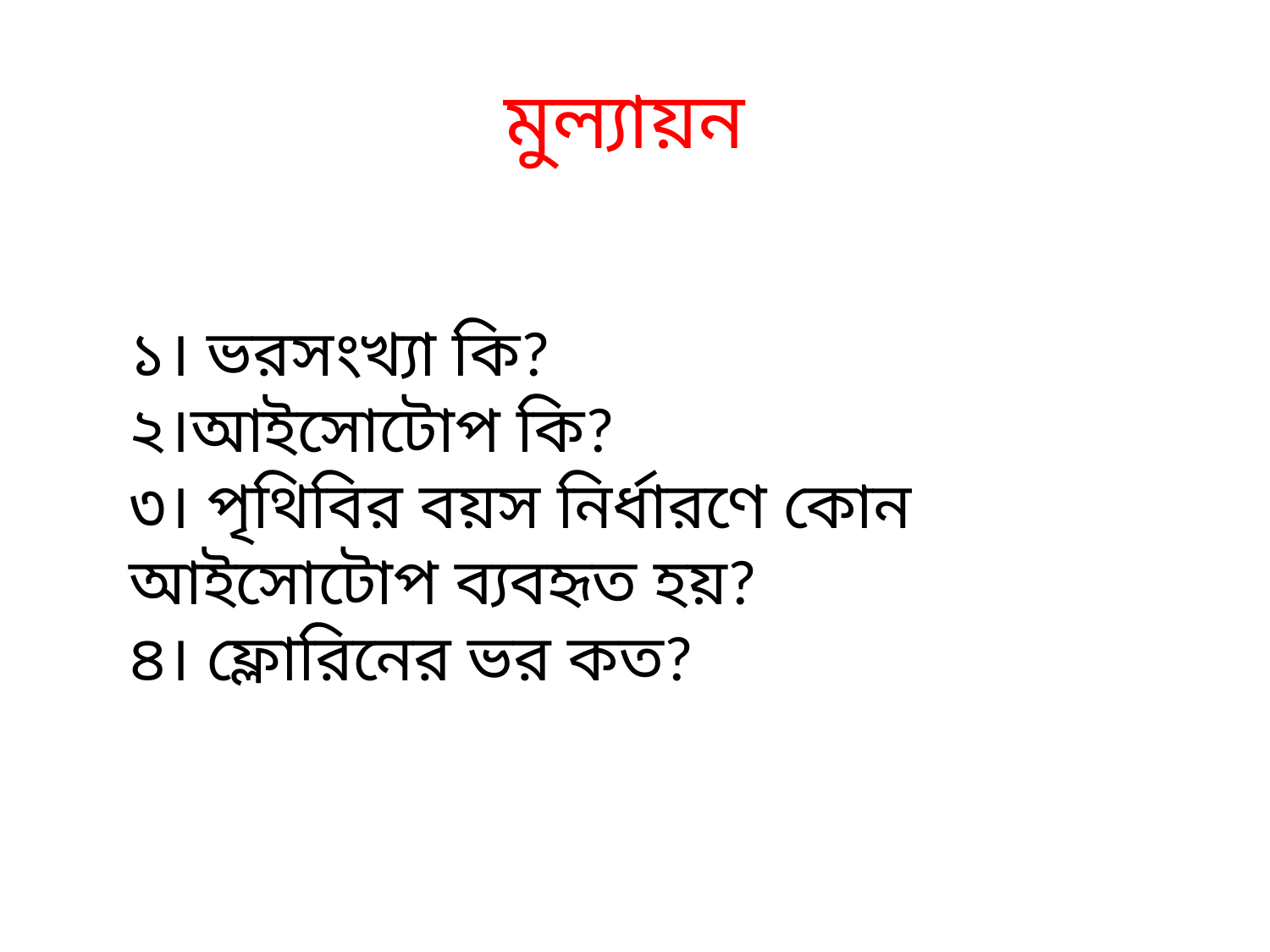

# মুল্যায়ন
১। ভরসংখ্যা কি?
২।আইসোটোপ কি?
৩। পৃথিবির বয়স নির্ধারণে কোন আইসোটোপ ব্যবহৃত হয়?
৪। ফ্লোরিনের ভর কত?